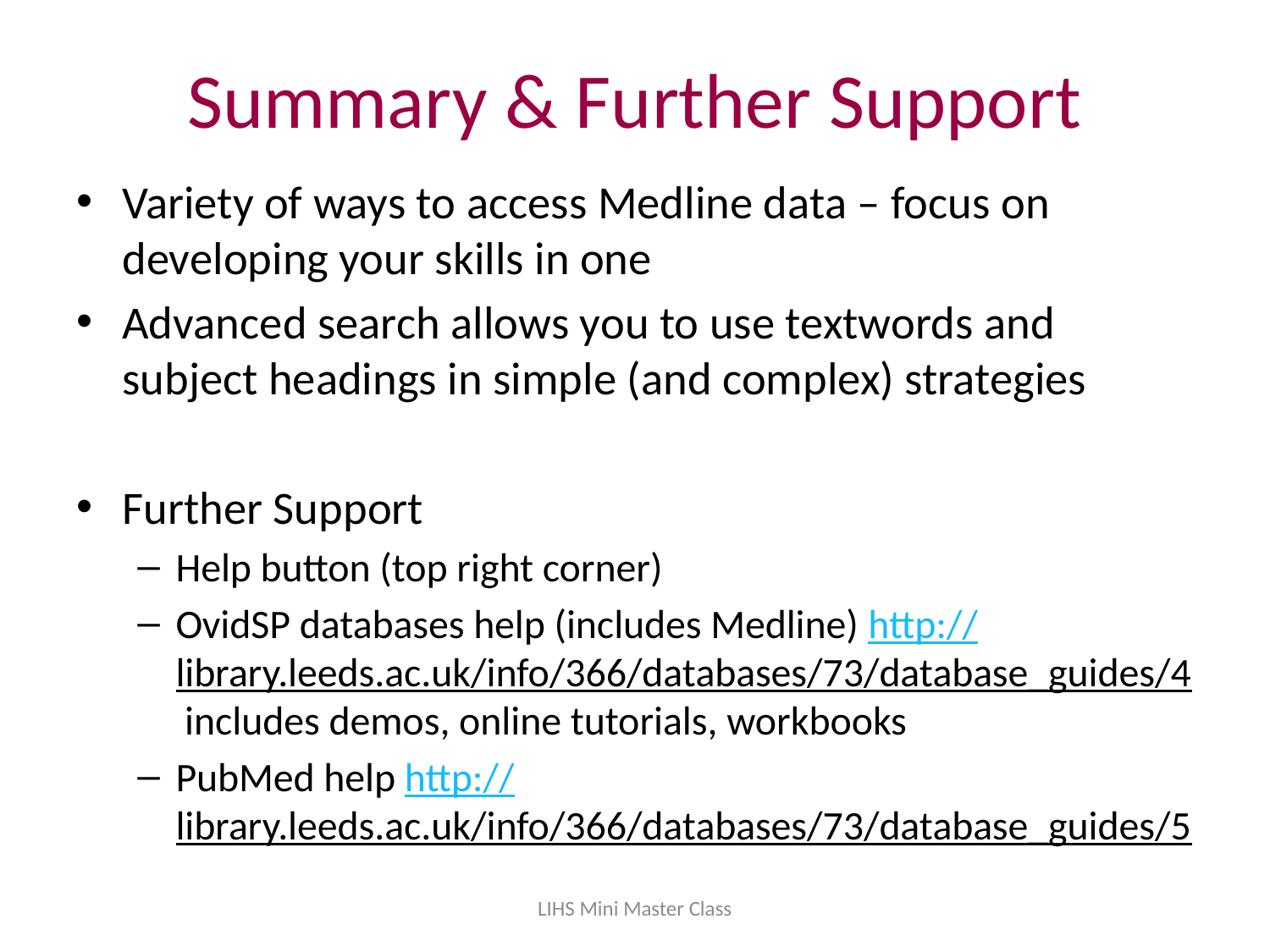

# Summary & Further Support
Variety of ways to access Medline data – focus on developing your skills in one
Advanced search allows you to use textwords and subject headings in simple (and complex) strategies

Further Support
Help button (top right corner)
OvidSP databases help (includes Medline) http://library.leeds.ac.uk/info/366/databases/73/database_guides/4  includes demos, online tutorials, workbooks
PubMed help http://library.leeds.ac.uk/info/366/databases/73/database_guides/5
LIHS Mini Master Class